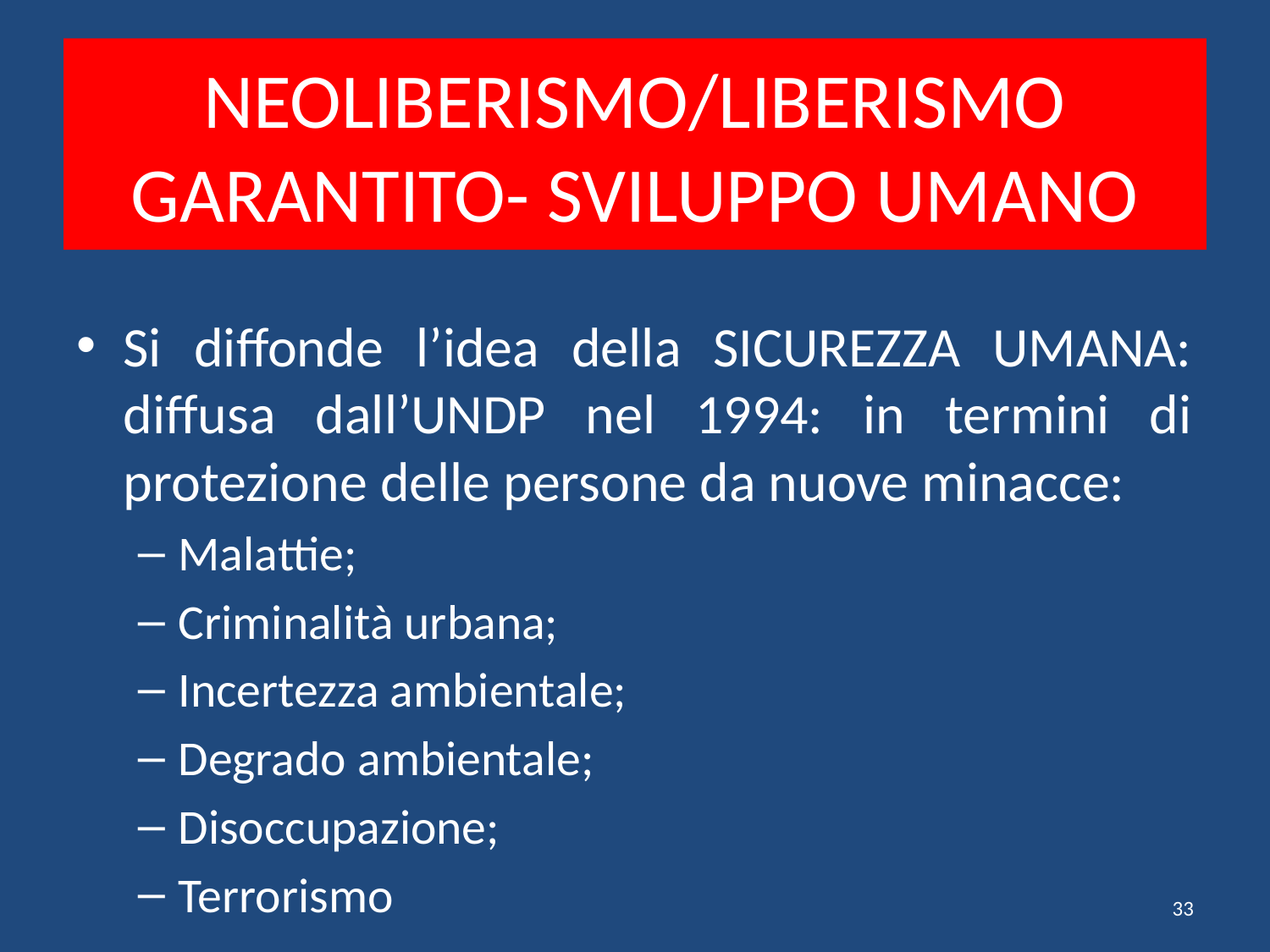

# NEOLIBERISMO/LIBERISMO GARANTITO- SVILUPPO UMANO
Si diffonde l’idea della SICUREZZA UMANA: diffusa dall’UNDP nel 1994: in termini di protezione delle persone da nuove minacce:
Malattie;
Criminalità urbana;
Incertezza ambientale;
Degrado ambientale;
Disoccupazione;
Terrorismo
33